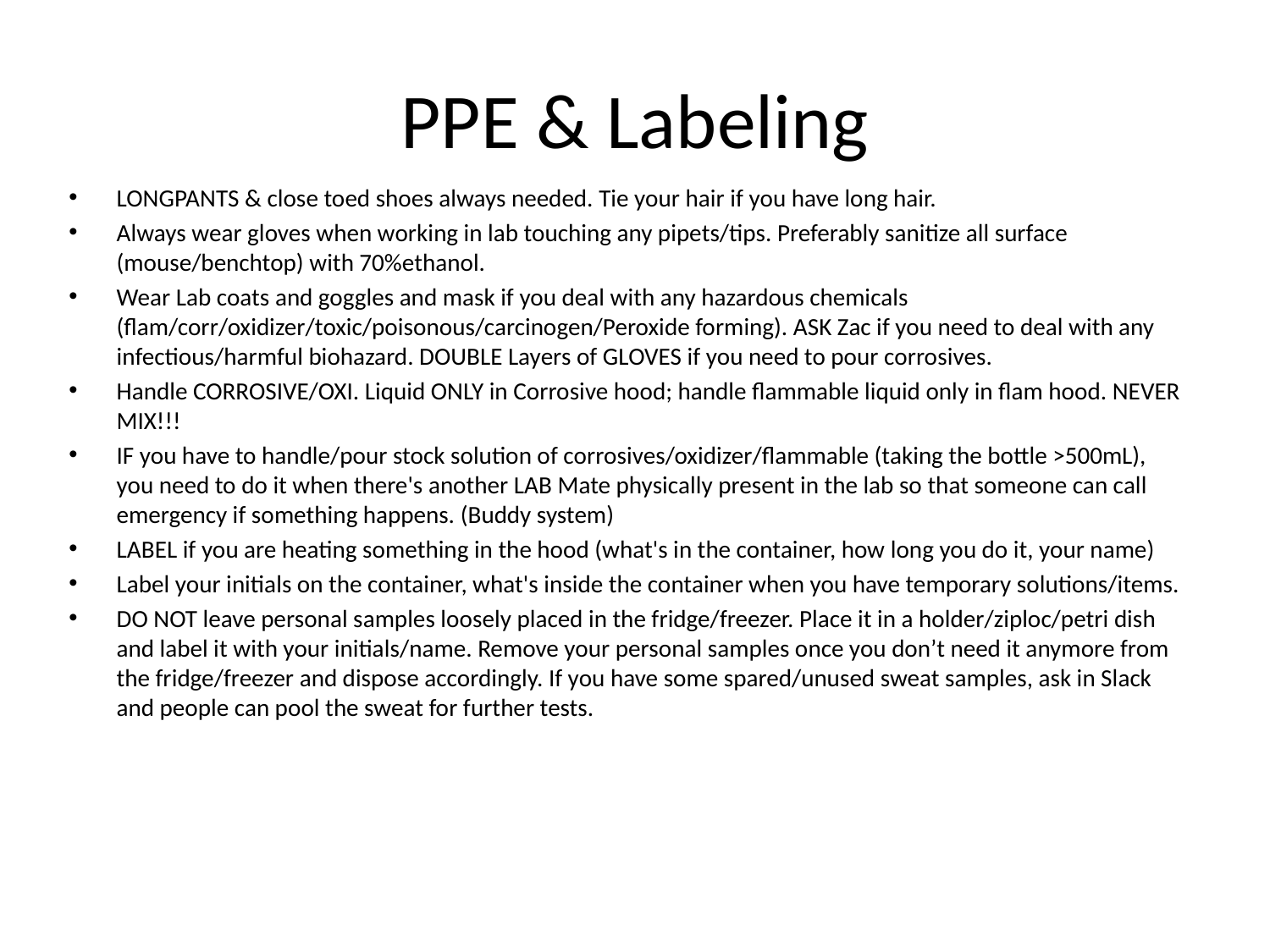

# PPE & Labeling
LONGPANTS & close toed shoes always needed. Tie your hair if you have long hair.
Always wear gloves when working in lab touching any pipets/tips. Preferably sanitize all surface (mouse/benchtop) with 70%ethanol.
Wear Lab coats and goggles and mask if you deal with any hazardous chemicals (flam/corr/oxidizer/toxic/poisonous/carcinogen/Peroxide forming). ASK Zac if you need to deal with any infectious/harmful biohazard. DOUBLE Layers of GLOVES if you need to pour corrosives.
Handle CORROSIVE/OXI. Liquid ONLY in Corrosive hood; handle flammable liquid only in flam hood. NEVER MIX!!!
IF you have to handle/pour stock solution of corrosives/oxidizer/flammable (taking the bottle >500mL), you need to do it when there's another LAB Mate physically present in the lab so that someone can call emergency if something happens. (Buddy system)
LABEL if you are heating something in the hood (what's in the container, how long you do it, your name)
Label your initials on the container, what's inside the container when you have temporary solutions/items.
DO NOT leave personal samples loosely placed in the fridge/freezer. Place it in a holder/ziploc/petri dish and label it with your initials/name. Remove your personal samples once you don’t need it anymore from the fridge/freezer and dispose accordingly. If you have some spared/unused sweat samples, ask in Slack and people can pool the sweat for further tests.